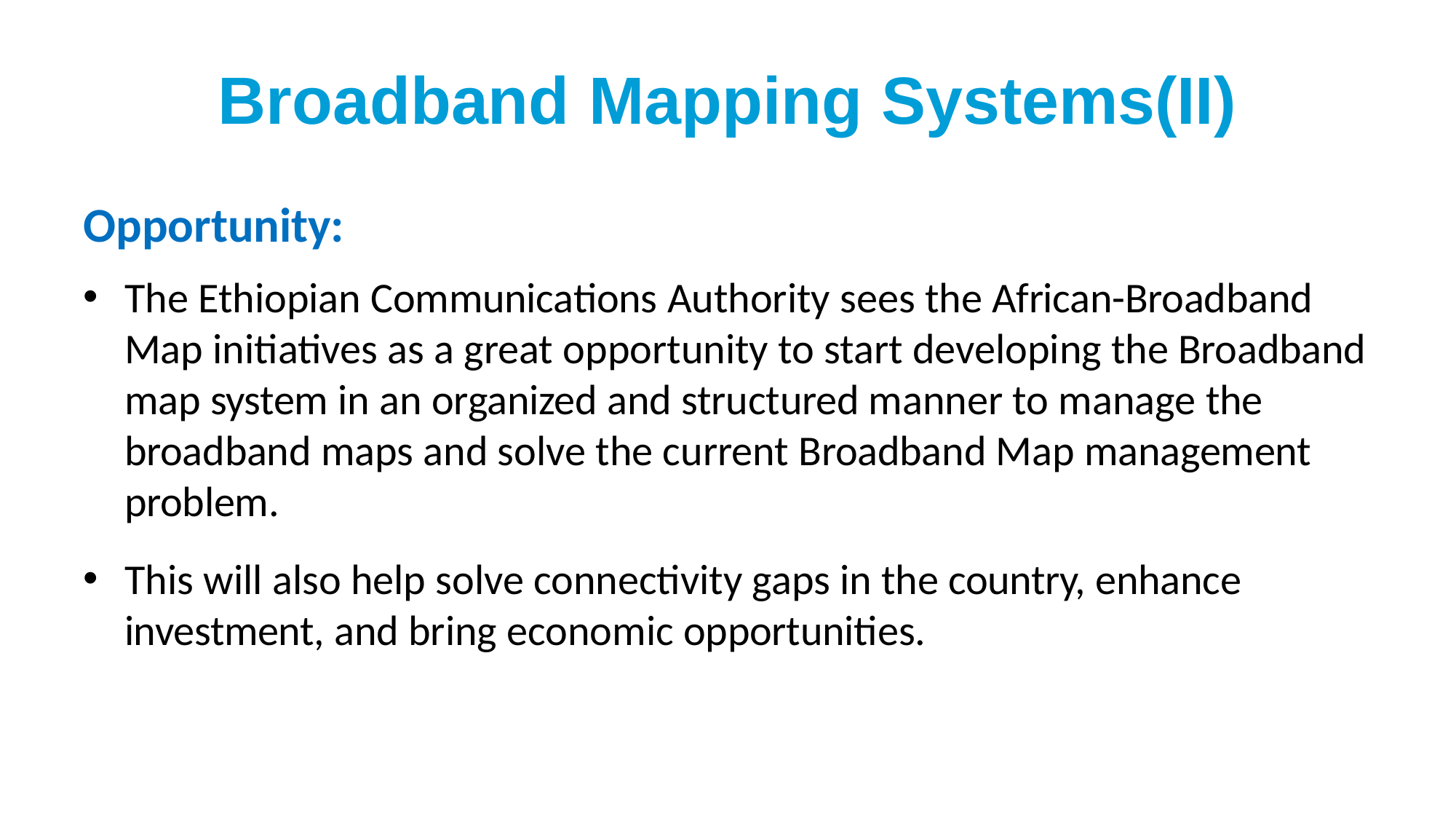

# Broadband Mapping Systems(II)
Opportunity:
The Ethiopian Communications Authority sees the African-Broadband Map initiatives as a great opportunity to start developing the Broadband map system in an organized and structured manner to manage the broadband maps and solve the current Broadband Map management problem.
This will also help solve connectivity gaps in the country, enhance investment, and bring economic opportunities.